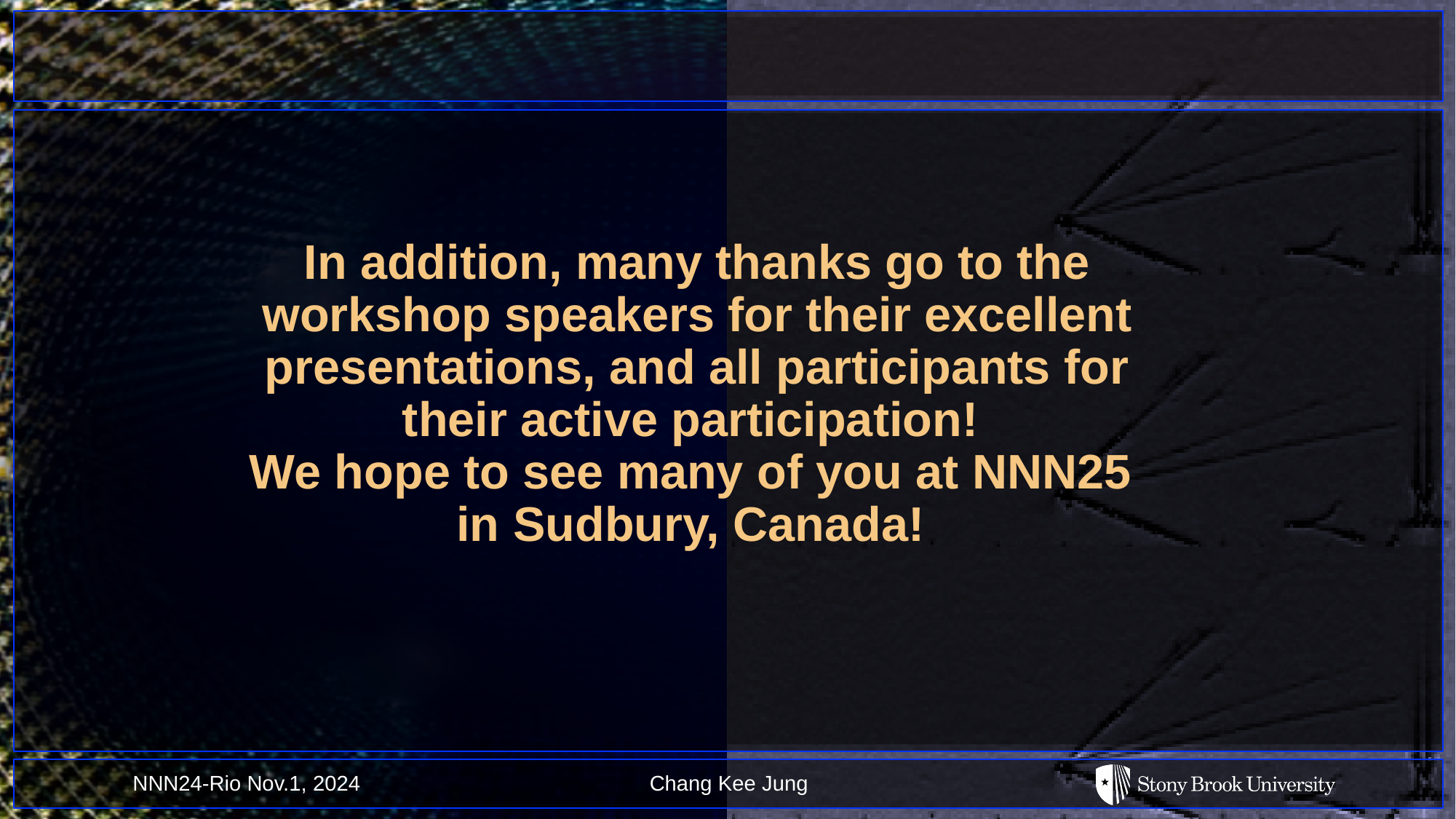

# In addition, many thanks go to the workshop speakers for their excellent presentations, and all participants for their active participation! We hope to see many of you at NNN25 in Sudbury, Canada!